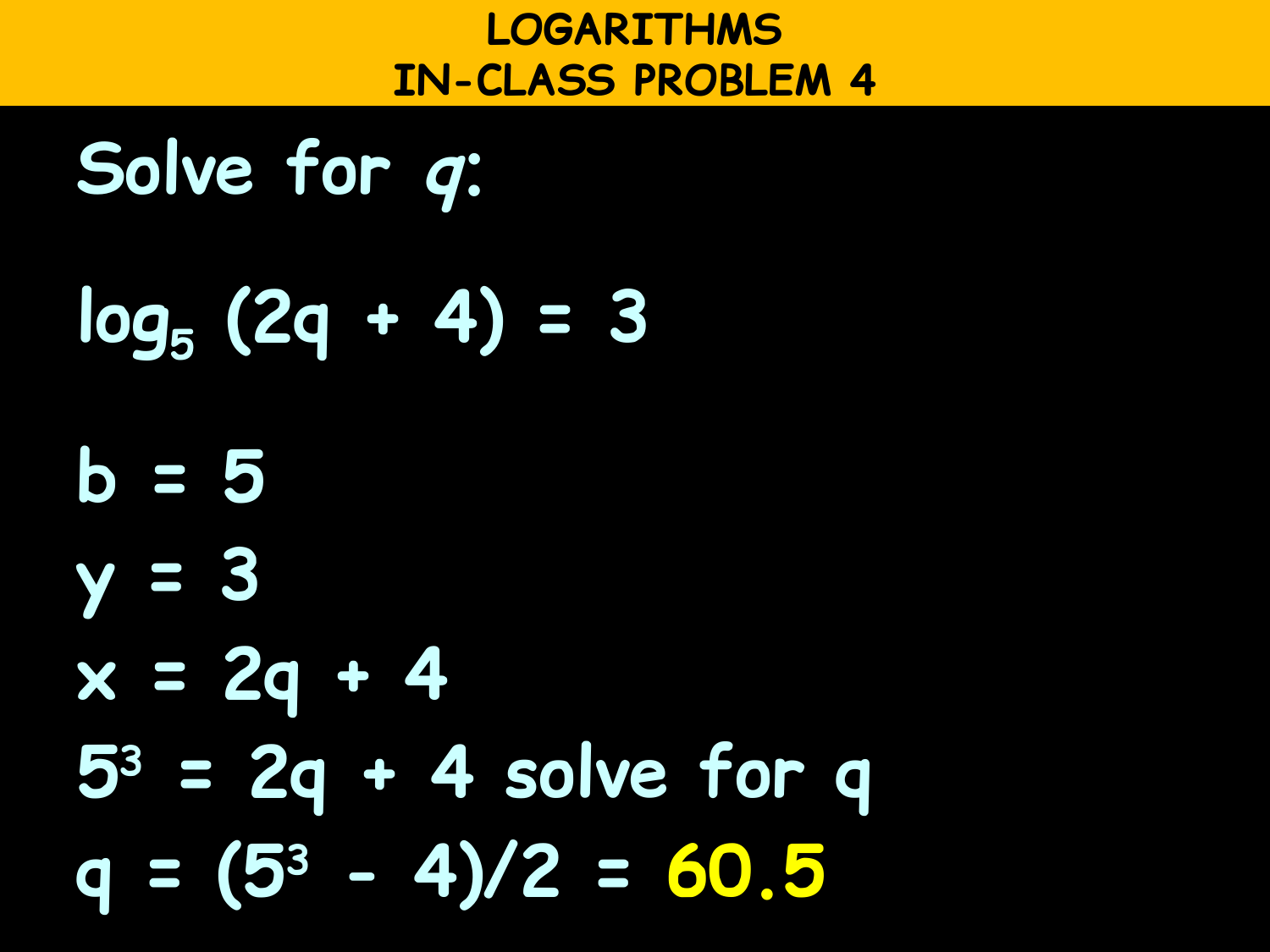

LOGARITHMS
IN-CLASS PROBLEM 4
Solve for q:

log5 (2q + 4) = 3

b = 5
y = 3
x = 2q + 4
53 = 2q + 4 solve for q
q = (53 - 4)/2 = 60.5